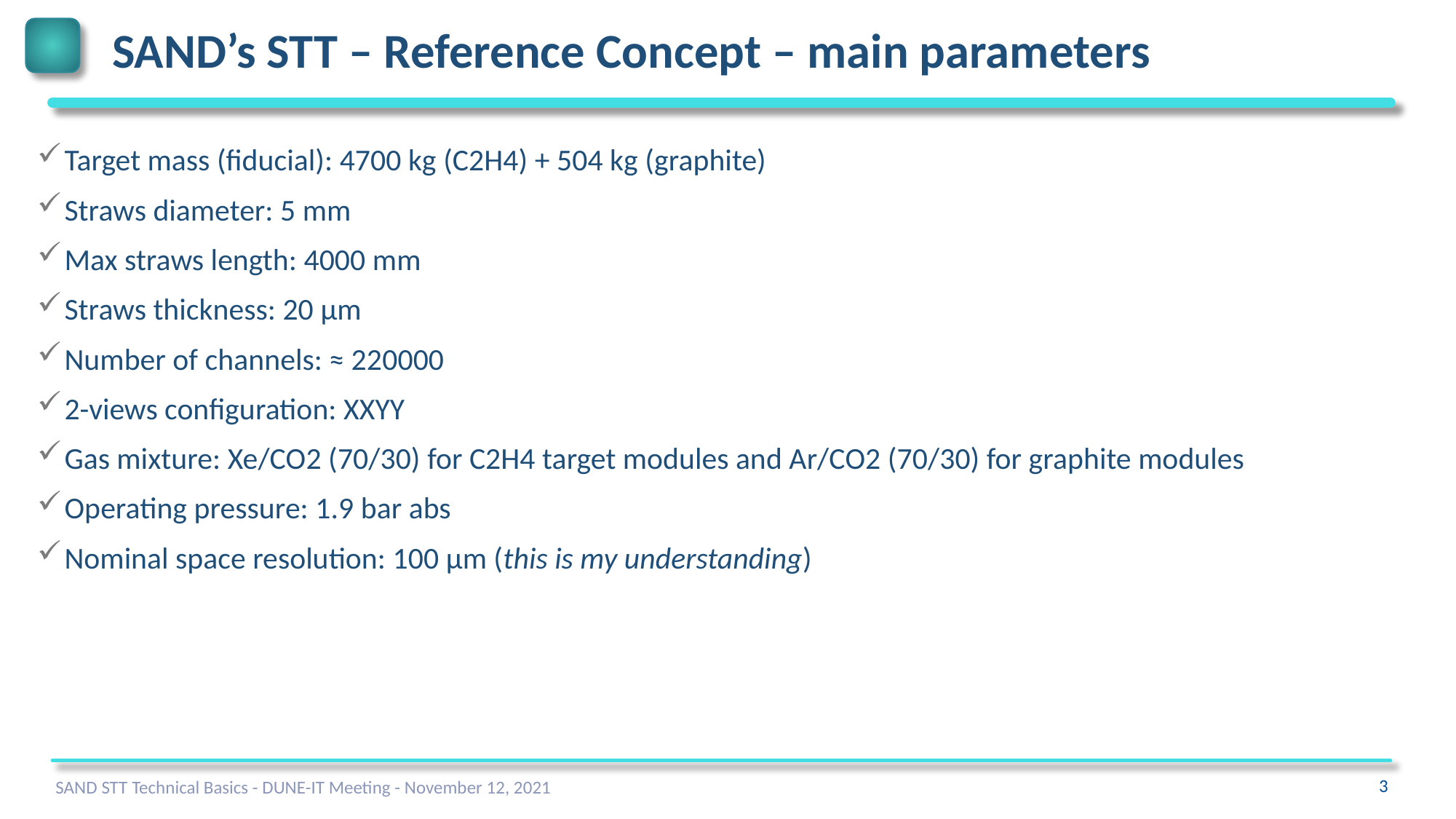

# SAND’s STT – Reference Concept – main parameters
Target mass (fiducial): 4700 kg (C2H4) + 504 kg (graphite)
Straws diameter: 5 mm
Max straws length: 4000 mm
Straws thickness: 20 µm
Number of channels: ≈ 220000
2-views configuration: XXYY
Gas mixture: Xe/CO2 (70/30) for C2H4 target modules and Ar/CO2 (70/30) for graphite modules
Operating pressure: 1.9 bar abs
Nominal space resolution: 100 µm (this is my understanding)
SAND STT Technical Basics - DUNE-IT Meeting - November 12, 2021